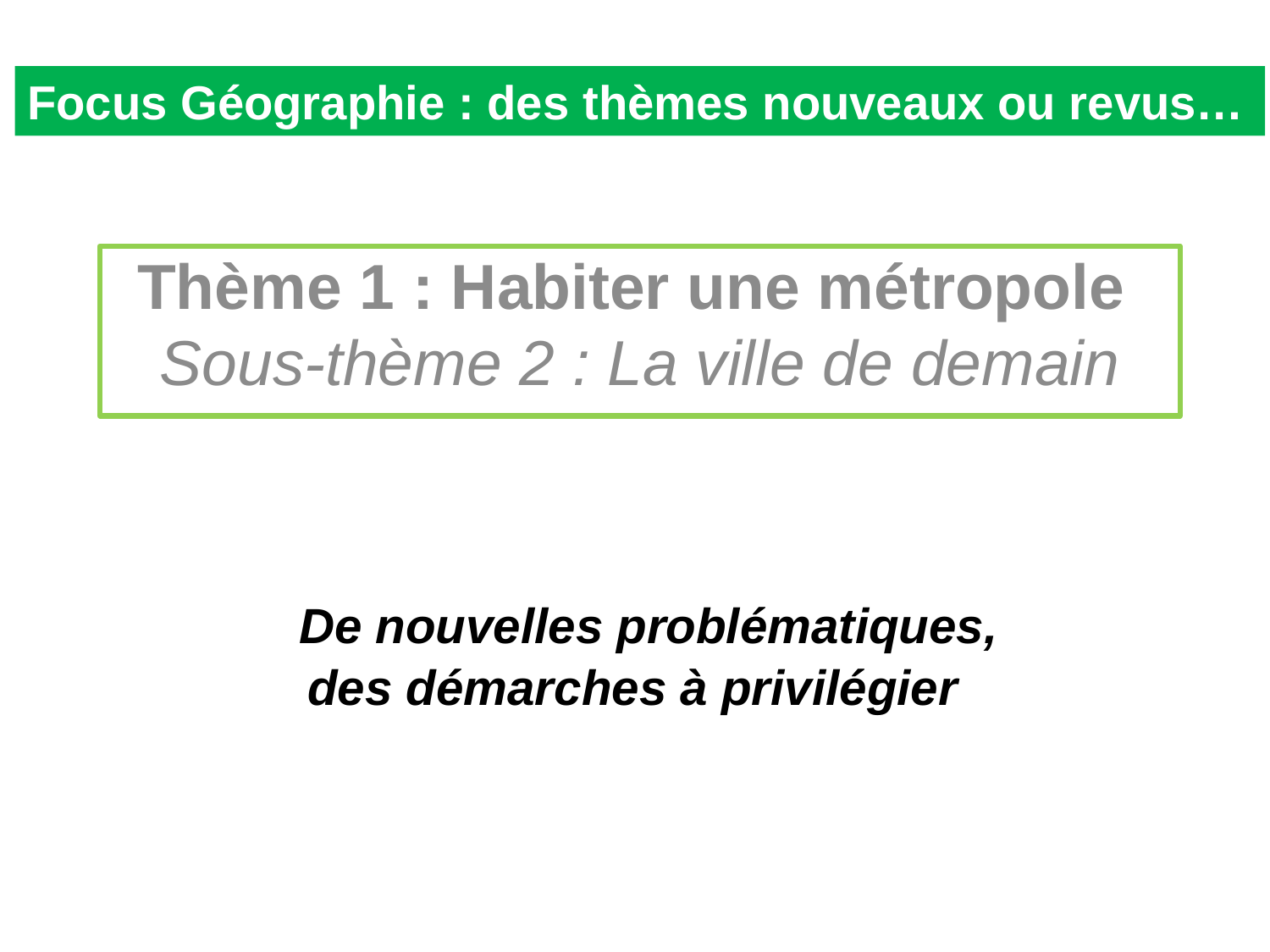

Focus Géographie : des thèmes nouveaux ou revus…
Thème 1 : Habiter une métropole
Sous-thème 2 : La ville de demain
# De nouvelles problématiques, des démarches à privilégier